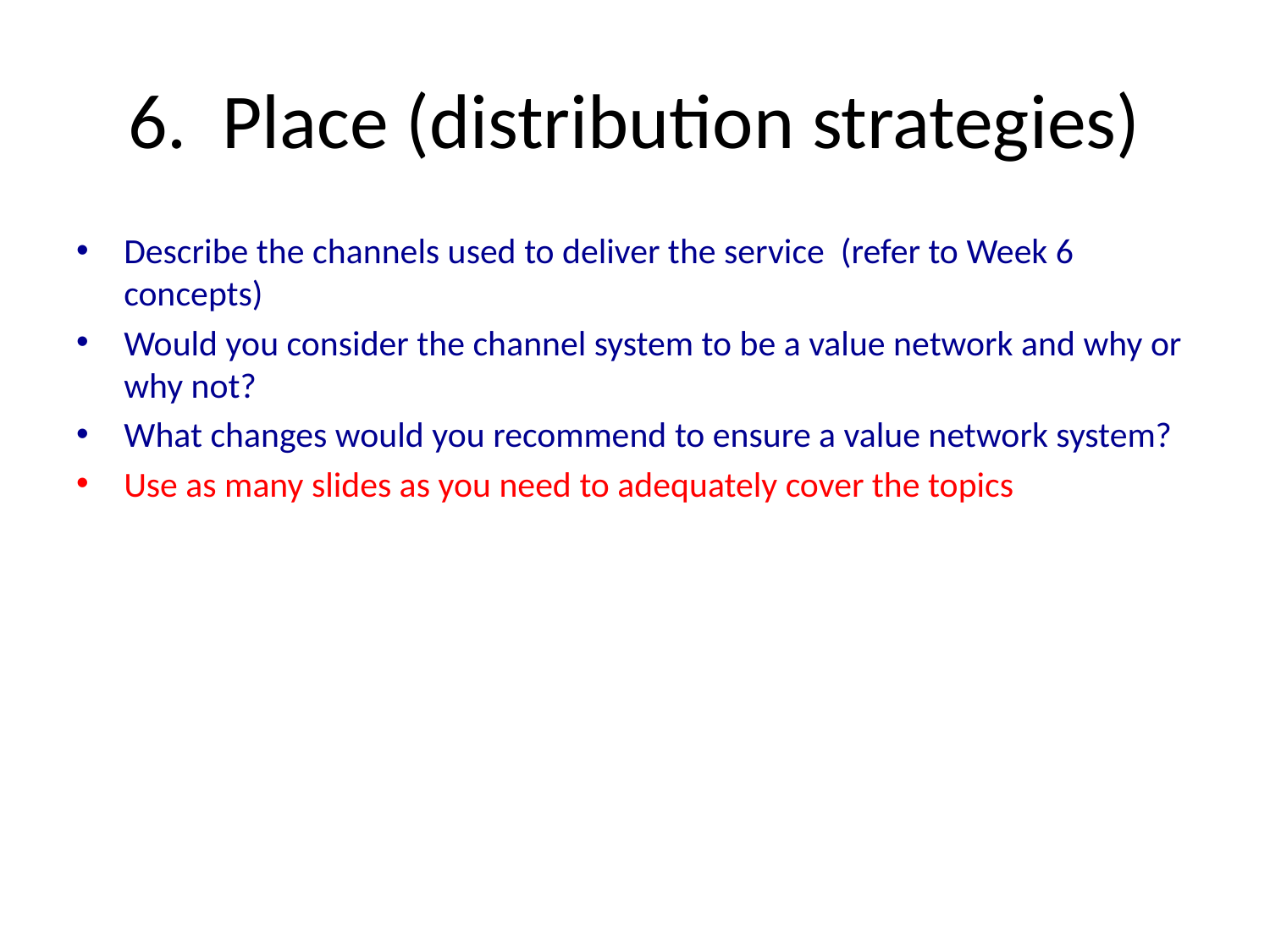

# 6.  Place (distribution strategies)
Describe the channels used to deliver the service  (refer to Week 6 concepts)
Would you consider the channel system to be a value network and why or why not?
What changes would you recommend to ensure a value network system?
Use as many slides as you need to adequately cover the topics